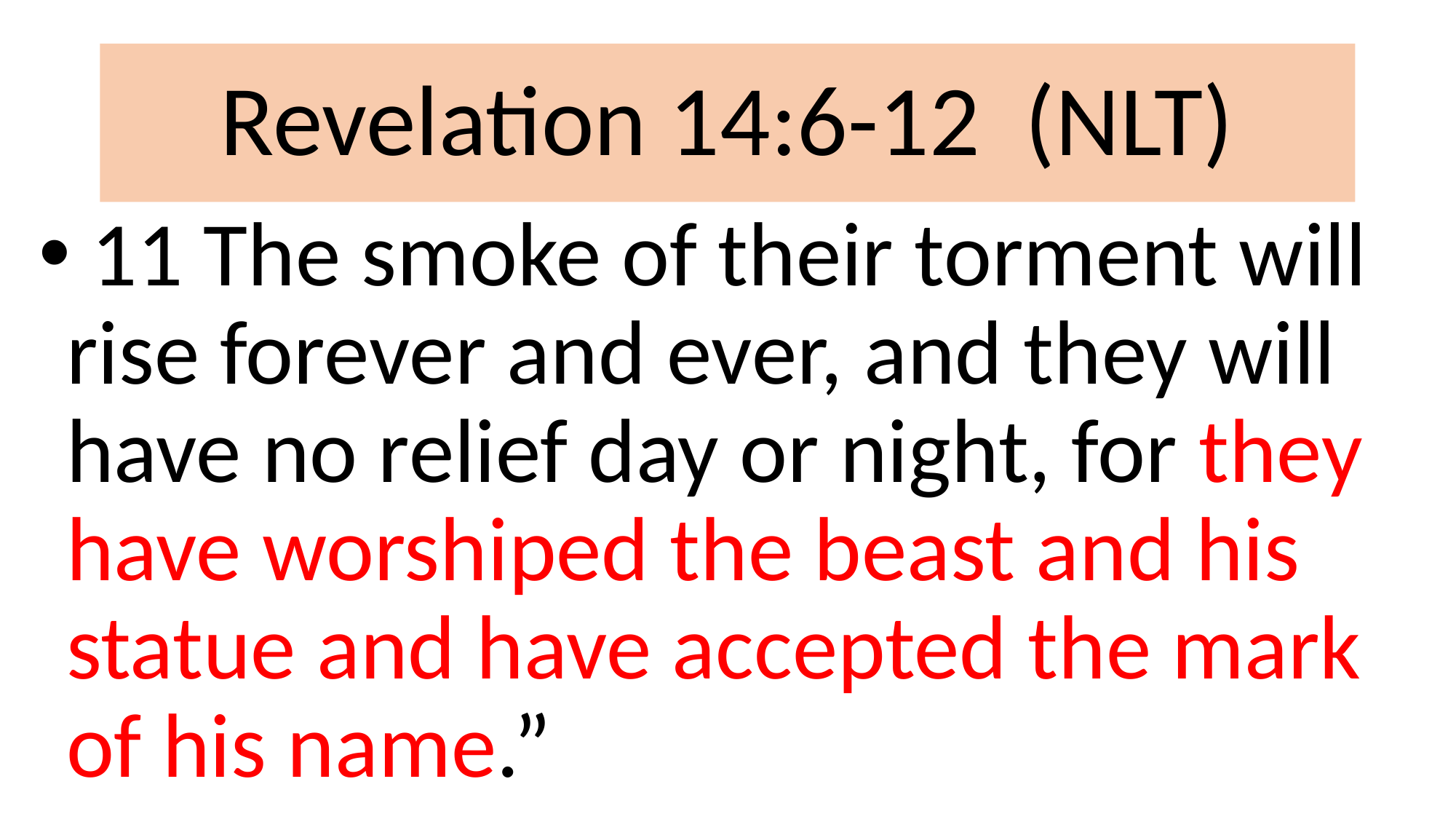

# Revelation 14:6-12  (NLT)
 11 The smoke of their torment will rise forever and ever, and they will have no relief day or night, for they have worshiped the beast and his statue and have accepted the mark of his name.”